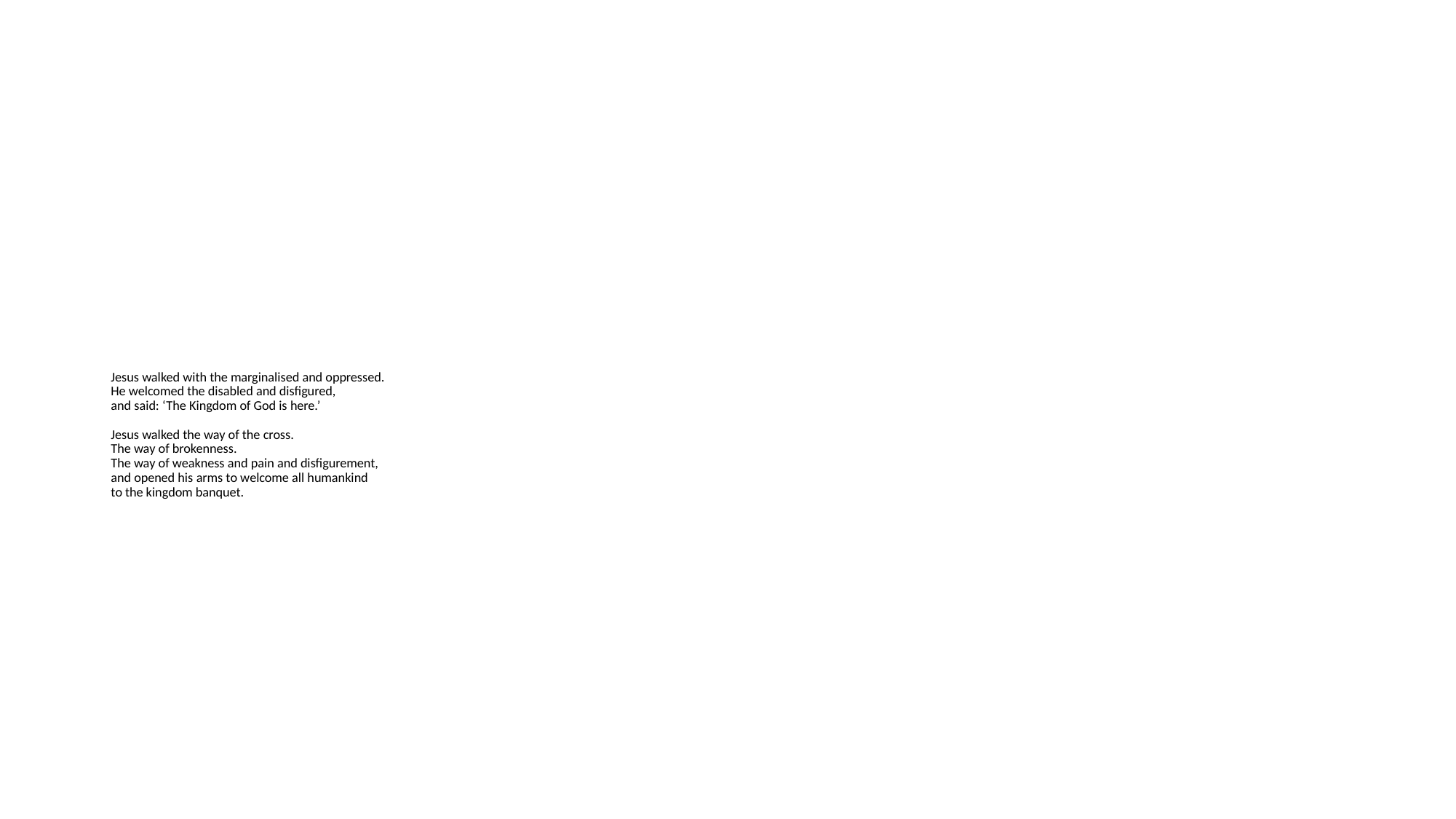

# Jesus walked with the marginalised and oppressed. He welcomed the disabled and disfigured, and said: ‘The Kingdom of God is here.’ Jesus walked the way of the cross. The way of brokenness. The way of weakness and pain and disfigurement, and opened his arms to welcome all humankind to the kingdom banquet.